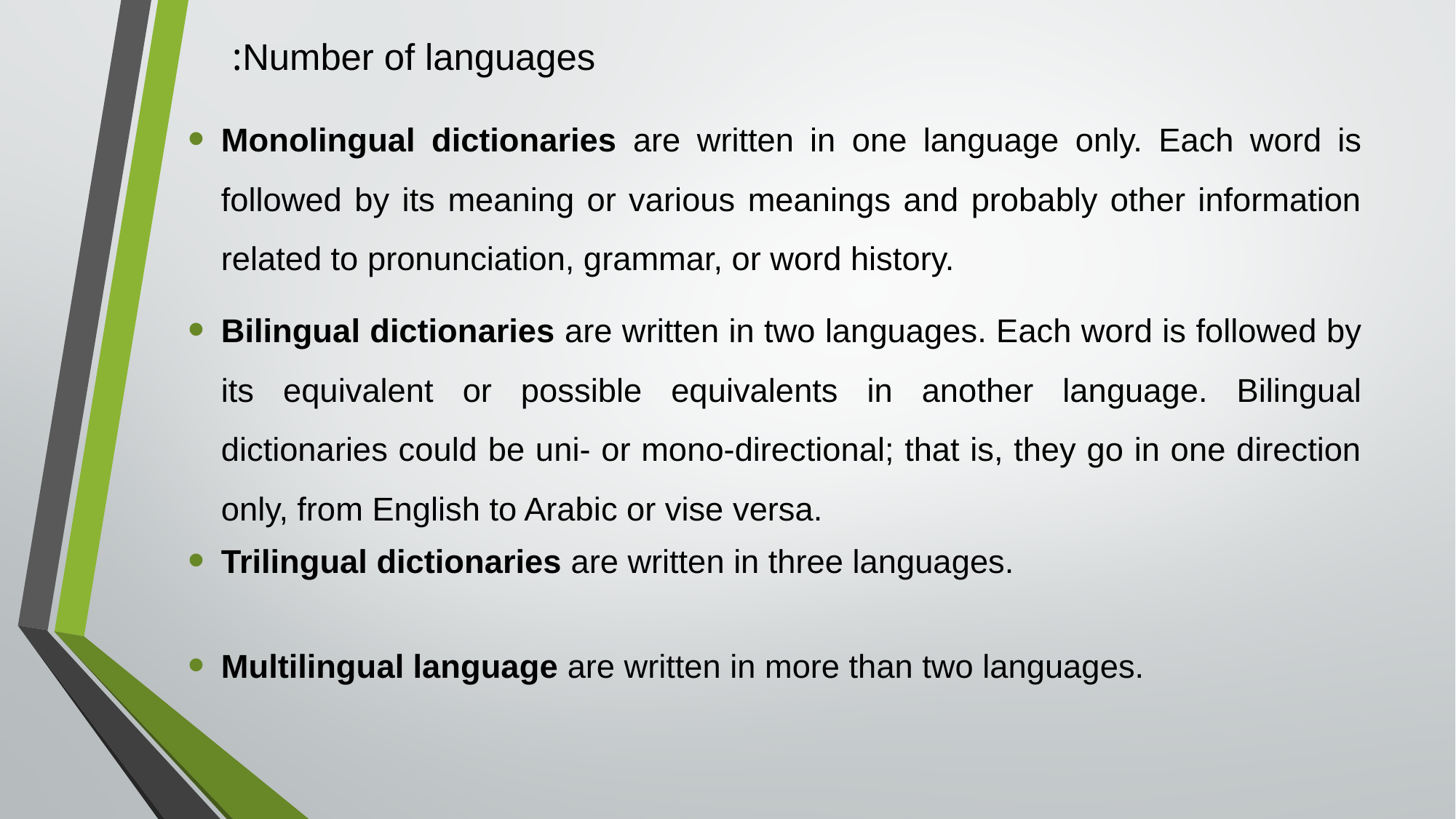

# Number of languages:
Monolingual dictionaries are written in one language only. Each word is followed by its meaning or various meanings and probably other information related to pronunciation, grammar, or word history.
Bilingual dictionaries are written in two languages. Each word is followed by its equivalent or possible equivalents in another language. Bilingual dictionaries could be uni- or mono-directional; that is, they go in one direction only, from English to Arabic or vise versa.
Trilingual dictionaries are written in three languages.

Multilingual language are written in more than two languages.